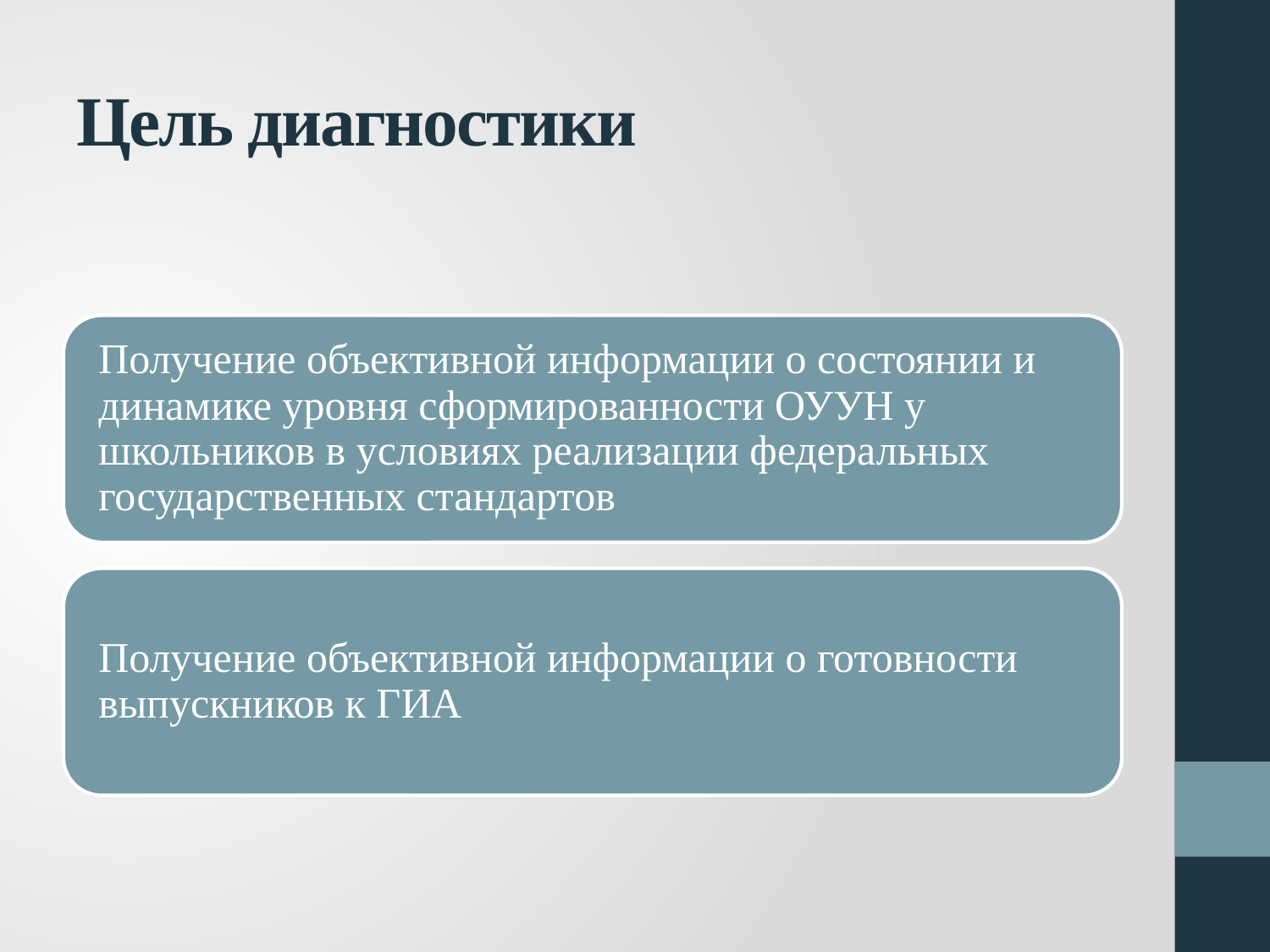

# Цель диагностики
Получение объективной информации о состоянии и динамике уровня сформированности ОУУН у школьников в условиях реализации федеральных государственных стандартов
Получение объективной информации о готовности выпускников к ГИА